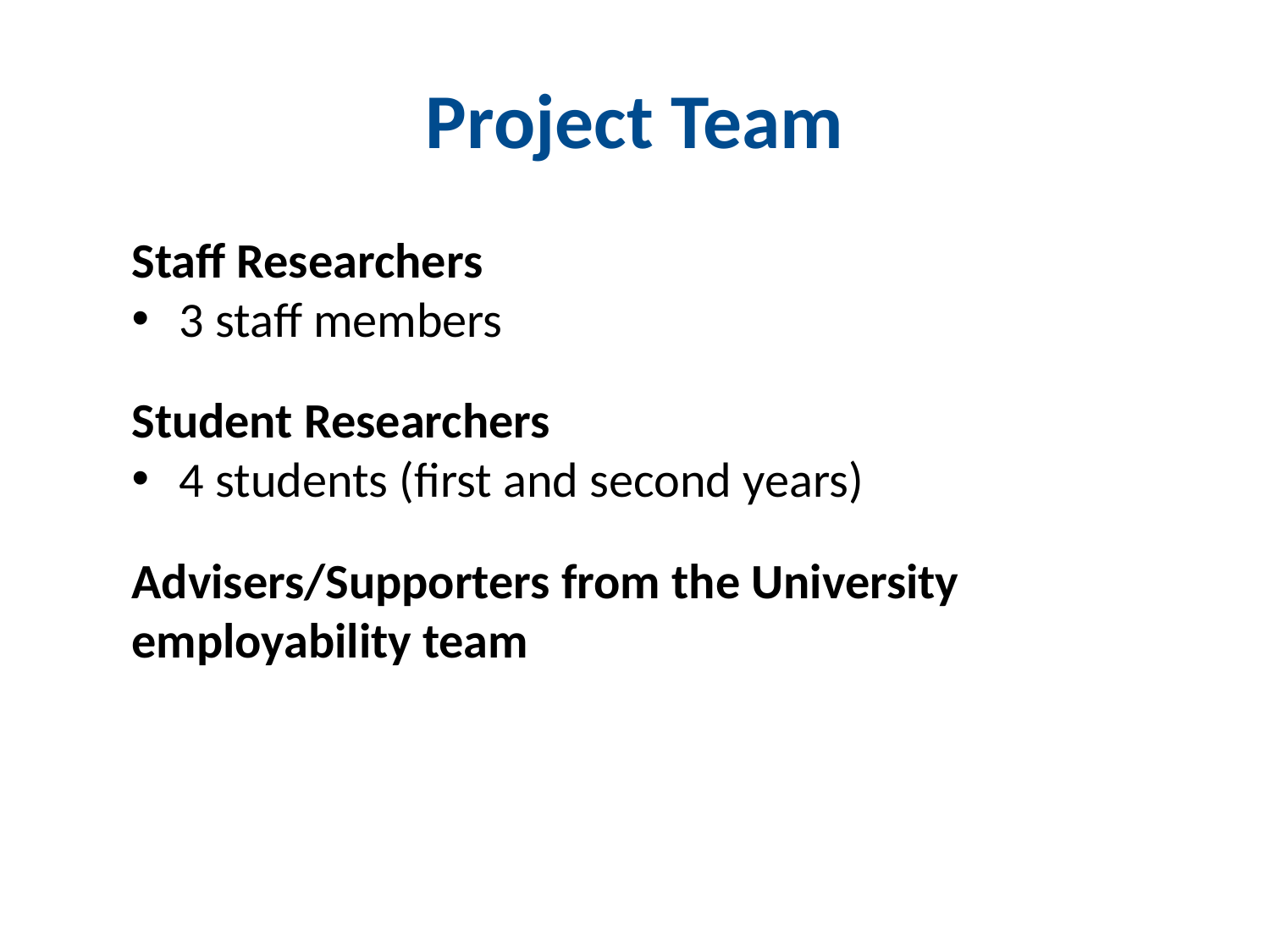

# Project Team
Staff Researchers
3 staff members
Student Researchers
4 students (first and second years)
Advisers/Supporters from the University employability team